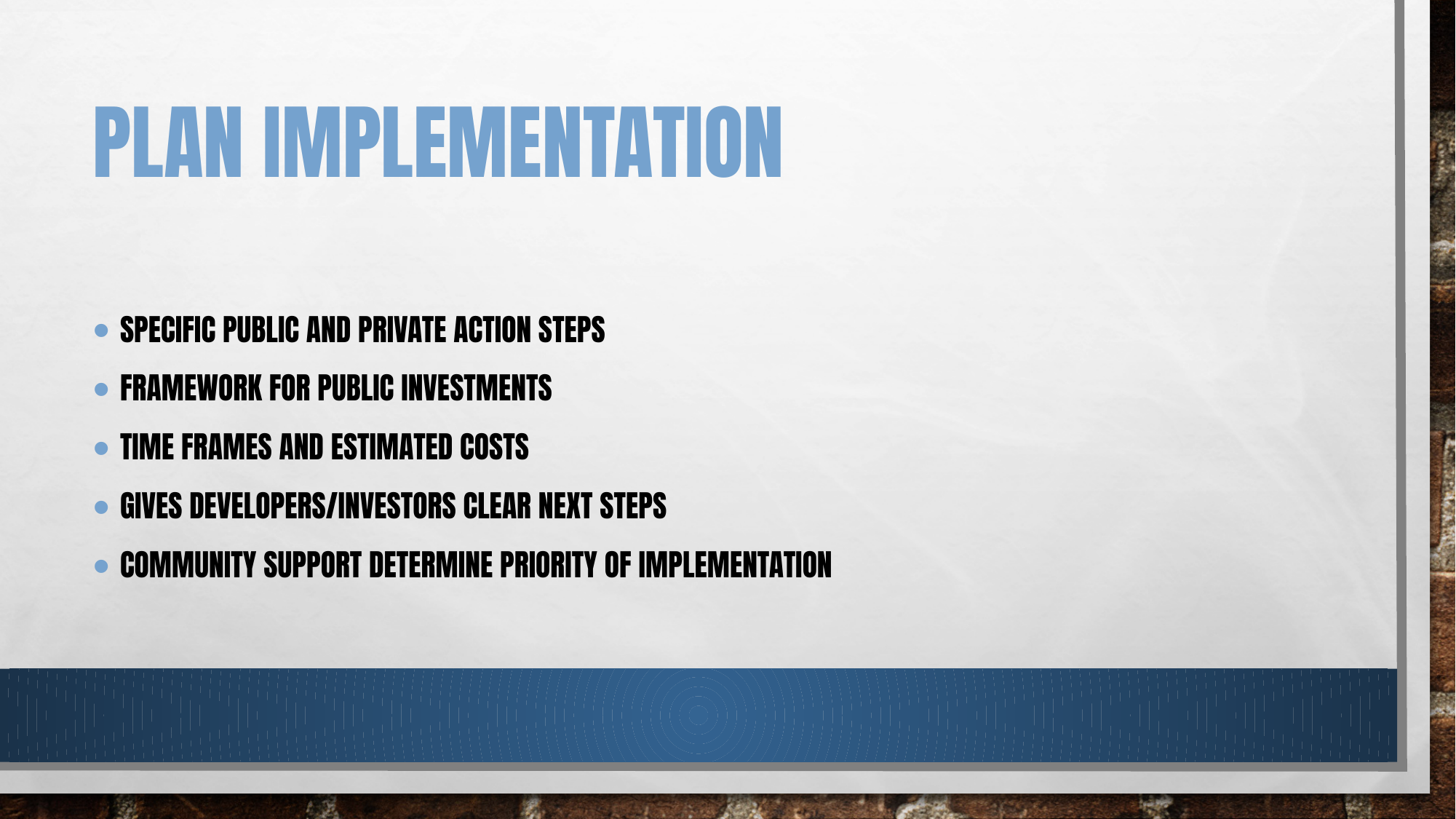

# Plan implementation
Specific public and private action steps
Framework for public investments
Time frames and estimated costs
Gives developers/investors clear next steps
Community support determine priority of implementation